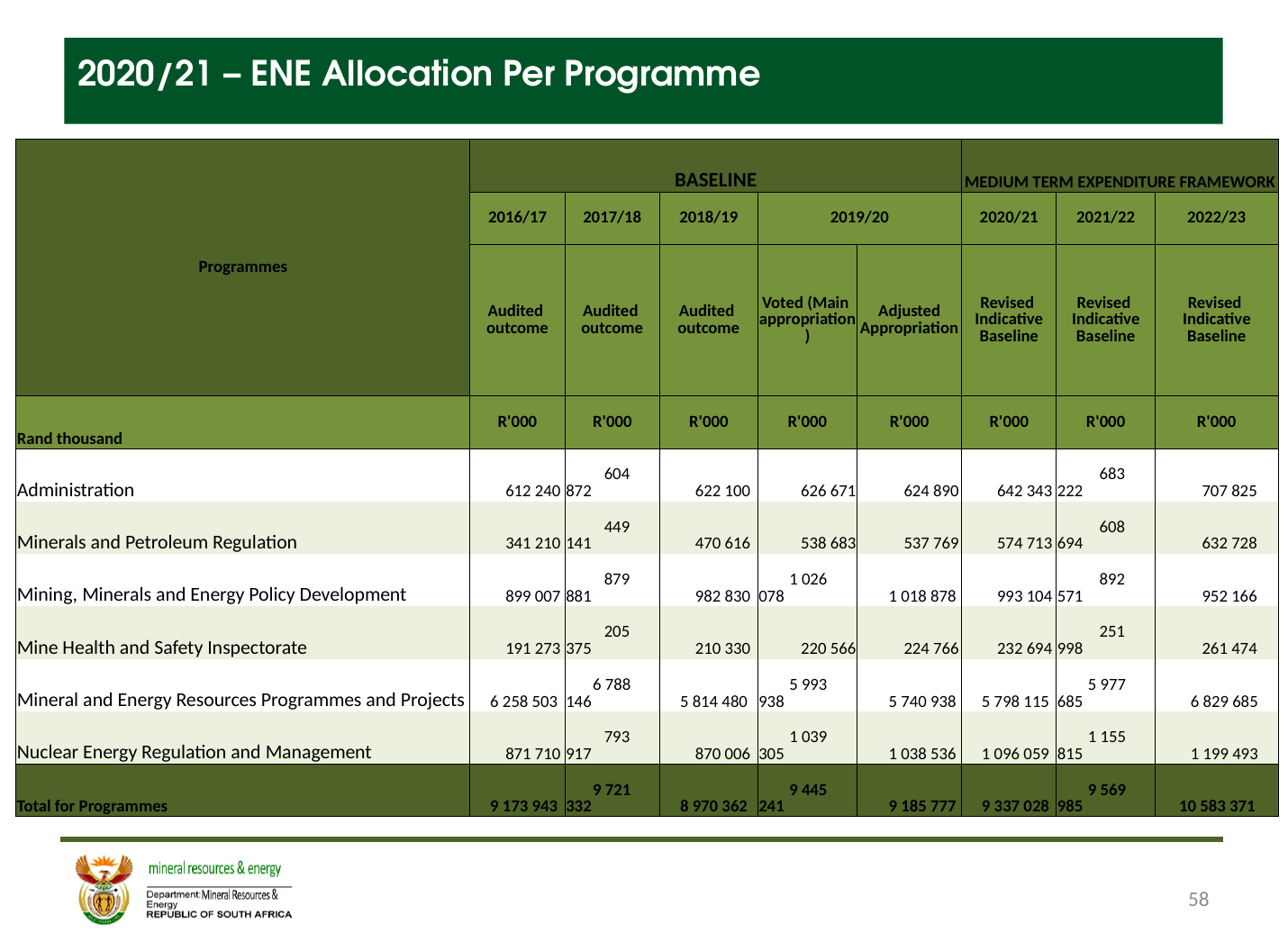

2020/21 – ENE Allocation Per Programme
| Programmes | BASELINE |  |  |  |  | MEDIUM TERM EXPENDITURE FRAMEWORK |  |  |
| --- | --- | --- | --- | --- | --- | --- | --- | --- |
|  | 2016/17 | 2017/18 | 2018/19 | 2019/20 |  | 2020/21 | 2021/22 | 2022/23 |
|  | Audited outcome | Audited outcome | Audited outcome | Voted (Main appropriation) | Adjusted Appropriation | Revised Indicative Baseline | Revised Indicative Baseline | Revised Indicative Baseline |
| Rand thousand | R'000 | R'000 | R'000 | R'000 | R'000 | R'000 | R'000 | R'000 |
| Administration | 612 240 | 604 872 | 622 100 | 626 671 | 624 890 | 642 343 | 683 222 | 707 825 |
| Minerals and Petroleum Regulation | 341 210 | 449 141 | 470 616 | 538 683 | 537 769 | 574 713 | 608 694 | 632 728 |
| Mining, Minerals and Energy Policy Development | 899 007 | 879 881 | 982 830 | 1 026 078 | 1 018 878 | 993 104 | 892 571 | 952 166 |
| Mine Health and Safety Inspectorate | 191 273 | 205 375 | 210 330 | 220 566 | 224 766 | 232 694 | 251 998 | 261 474 |
| Mineral and Energy Resources Programmes and Projects | 6 258 503 | 6 788 146 | 5 814 480 | 5 993 938 | 5 740 938 | 5 798 115 | 5 977 685 | 6 829 685 |
| Nuclear Energy Regulation and Management | 871 710 | 793 917 | 870 006 | 1 039 305 | 1 038 536 | 1 096 059 | 1 155 815 | 1 199 493 |
| Total for Programmes | 9 173 943 | 9 721 332 | 8 970 362 | 9 445 241 | 9 185 777 | 9 337 028 | 9 569 985 | 10 583 371 |
58